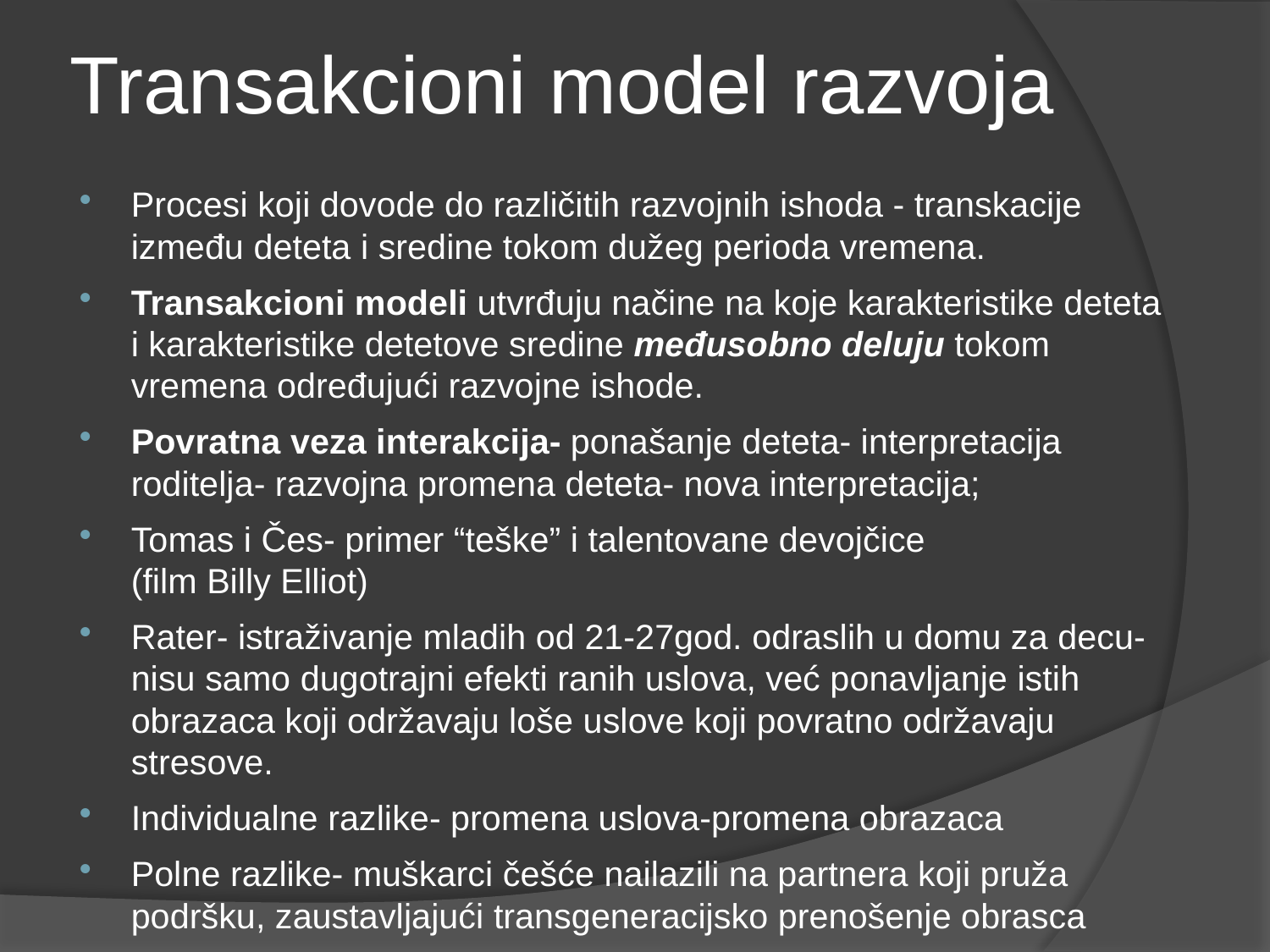

# Transakcioni model razvoja
Procesi koji dovode do različitih razvojnih ishoda - transkacije između deteta i sredine tokom dužeg perioda vremena.
Transakcioni modeli utvrđuju načine na koje karakteristike deteta i karakteristike detetove sredine međusobno deluju tokom vremena određujući razvojne ishode.
Povratna veza interakcija- ponašanje deteta- interpretacija roditelja- razvojna promena deteta- nova interpretacija;
Tomas i Čes- primer “teške” i talentovane devojčice
(film Billy Elliot)
Rater- istraživanje mladih od 21-27god. odraslih u domu za decu- nisu samo dugotrajni efekti ranih uslova, već ponavljanje istih obrazaca koji održavaju loše uslove koji povratno održavaju stresove.
Individualne razlike- promena uslova-promena obrazaca
Polne razlike- muškarci češće nailazili na partnera koji pruža podršku, zaustavljajući transgeneracijsko prenošenje obrasca